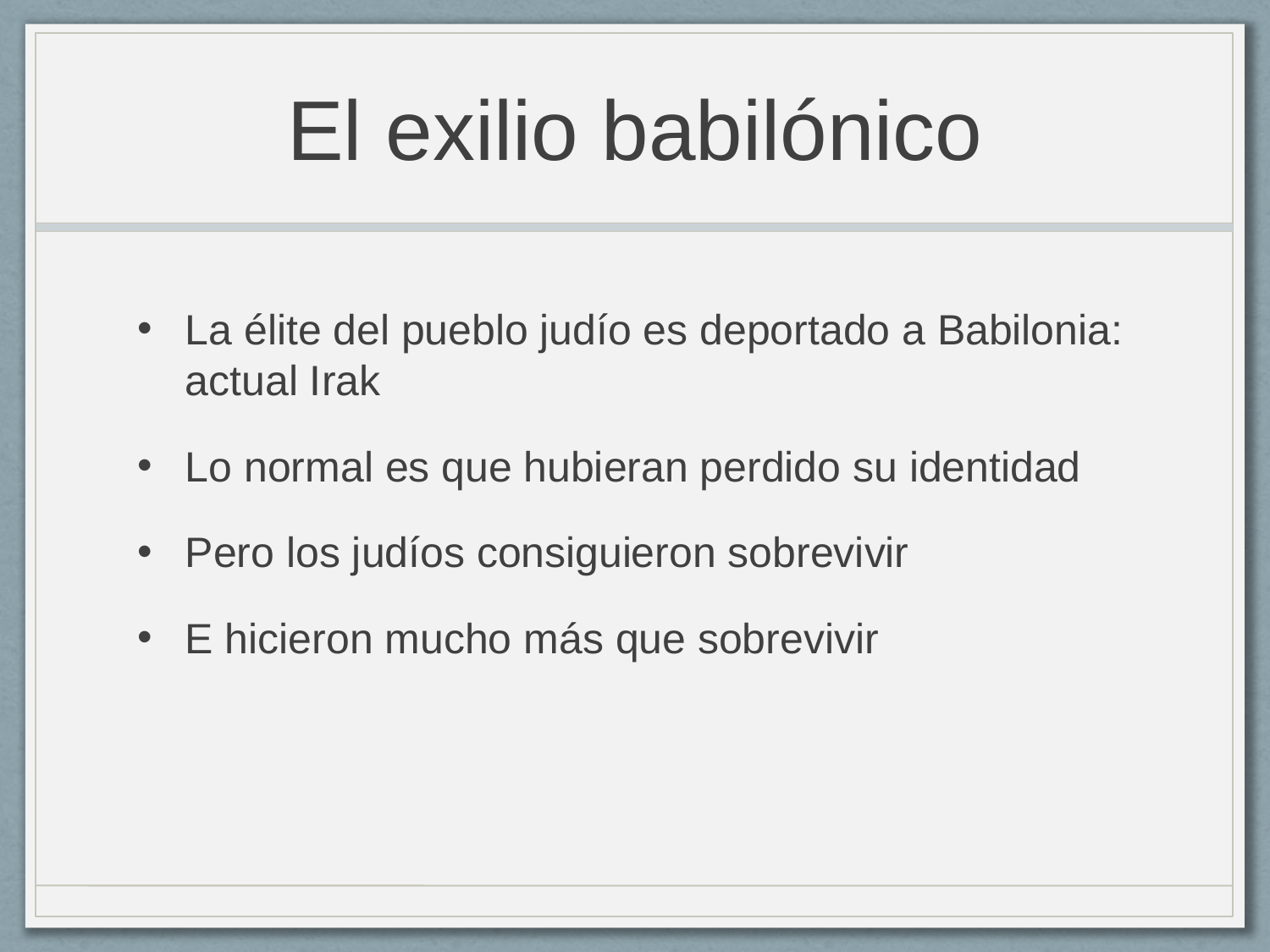

# El exilio babilónico
La élite del pueblo judío es deportado a Babilonia: actual Irak
Lo normal es que hubieran perdido su identidad
Pero los judíos consiguieron sobrevivir
E hicieron mucho más que sobrevivir